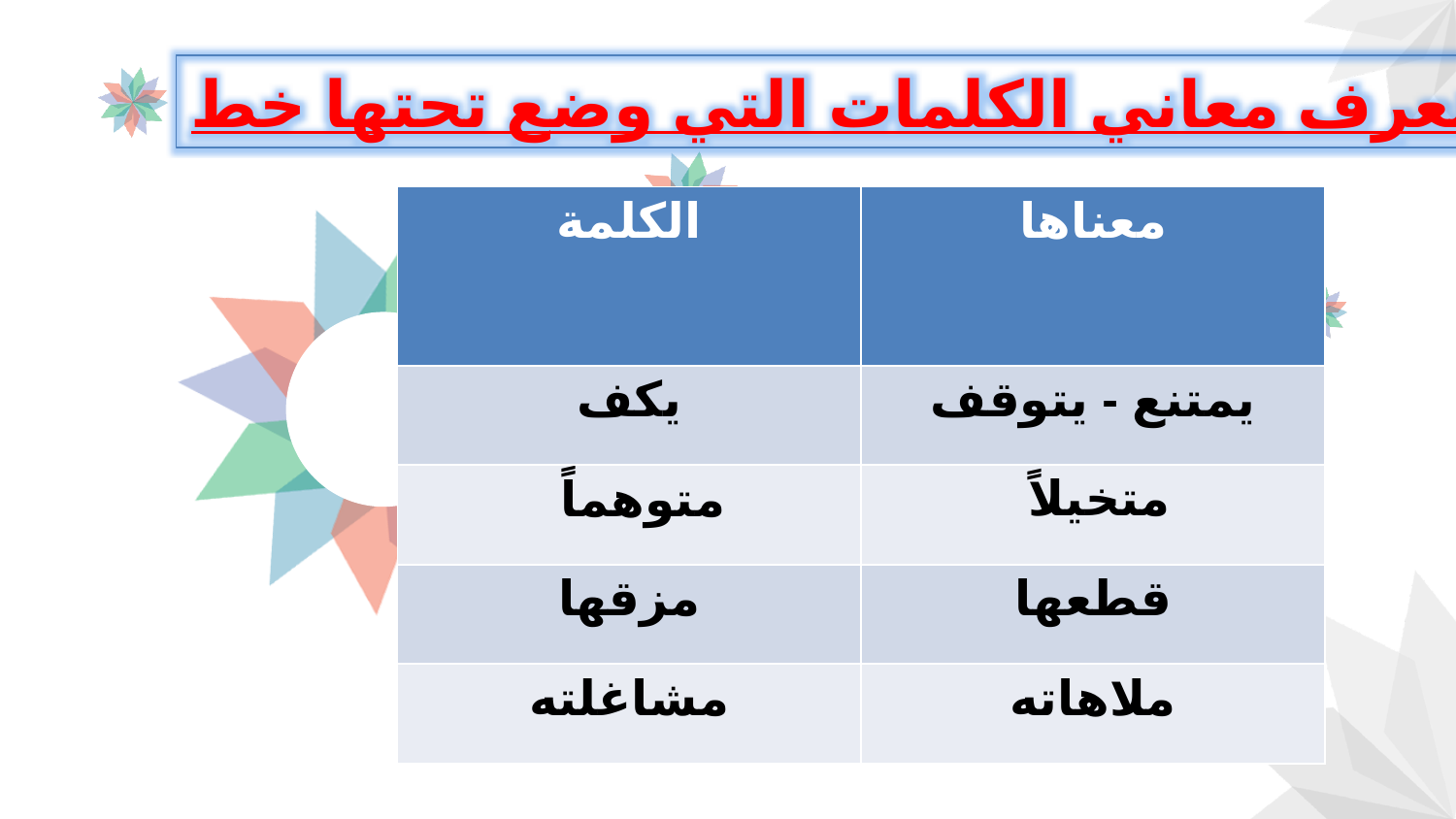

أتعرف معاني الكلمات التي وضع تحتها خط
| الكلمة | معناها |
| --- | --- |
| يكف | يمتنع - يتوقف |
| متوهماً | متخيلاً |
| مزقها | قطعها |
| مشاغلته | ملاهاته |